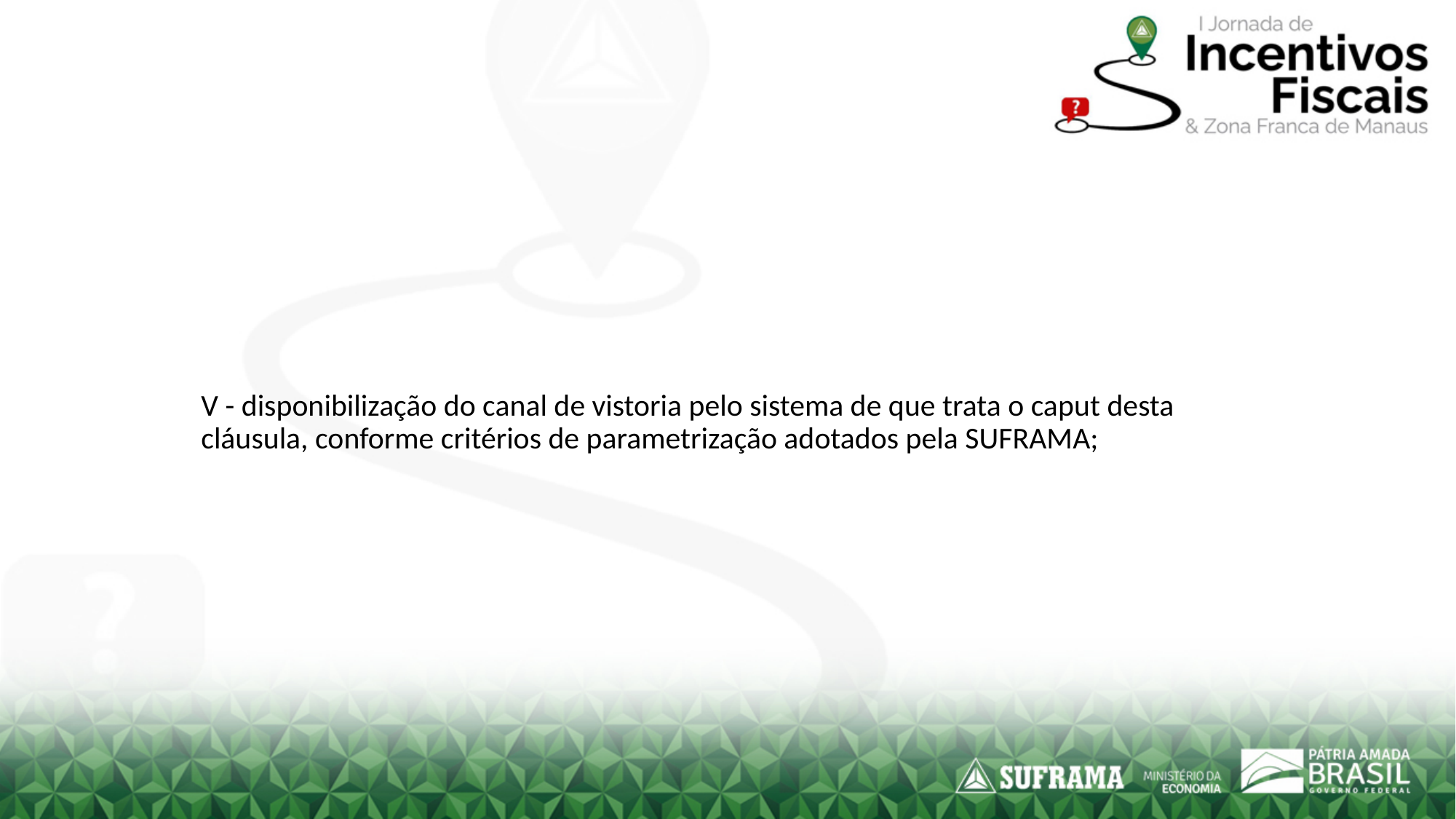

# V - disponibilização do canal de vistoria pelo sistema de que trata o caput desta cláusula, conforme critérios de parametrização adotados pela SUFRAMA;